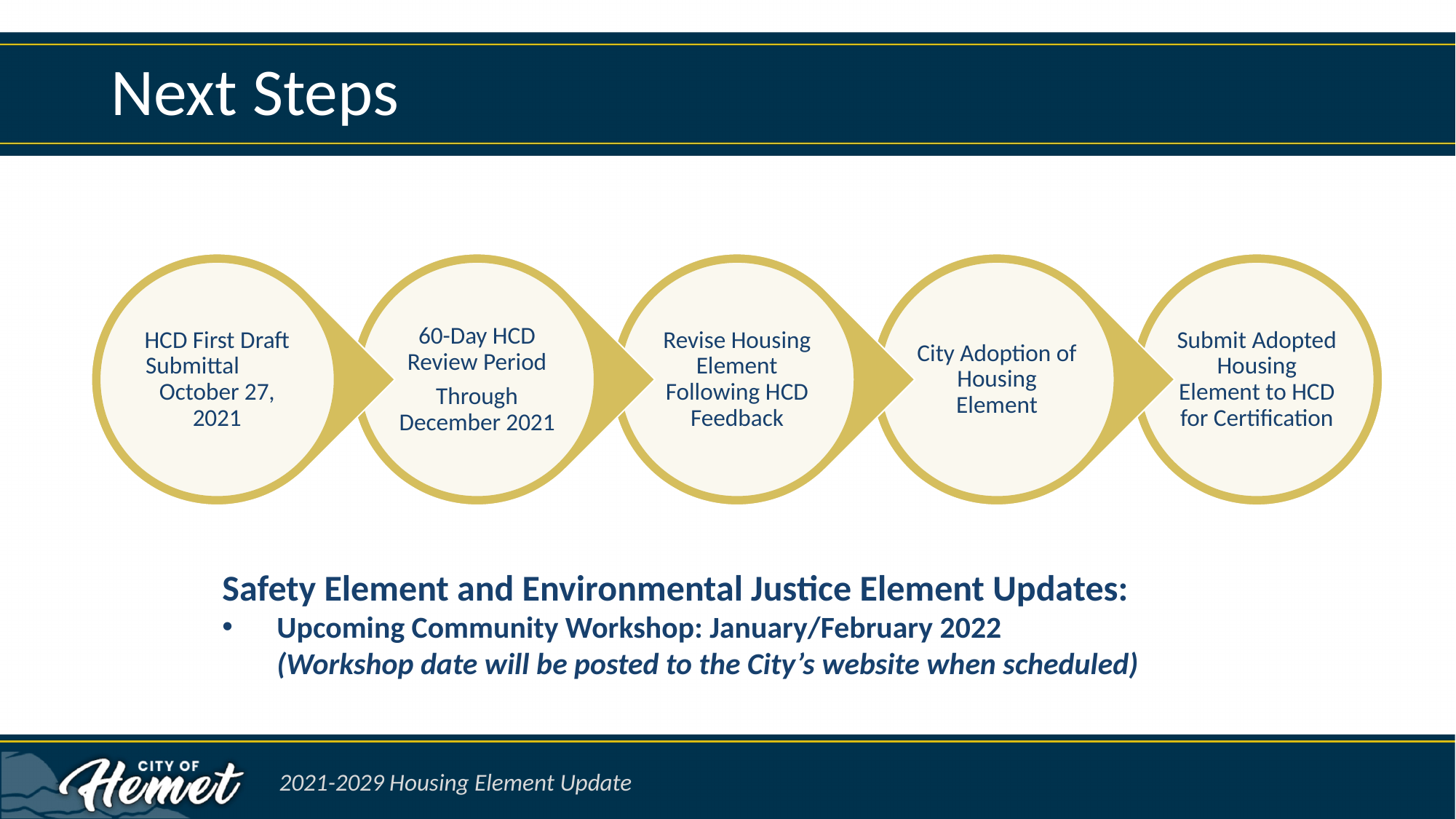

# Next Steps
Submit Adopted Housing Element to HCD for Certification
City Adoption of Housing Element
Revise Housing Element Following HCD Feedback
60-Day HCD Review Period
Through December 2021
HCD First Draft Submittal          October 27, 2021
Safety Element and Environmental Justice Element Updates:
Upcoming Community Workshop: January/February 2022
(Workshop date will be posted to the City’s website when scheduled)